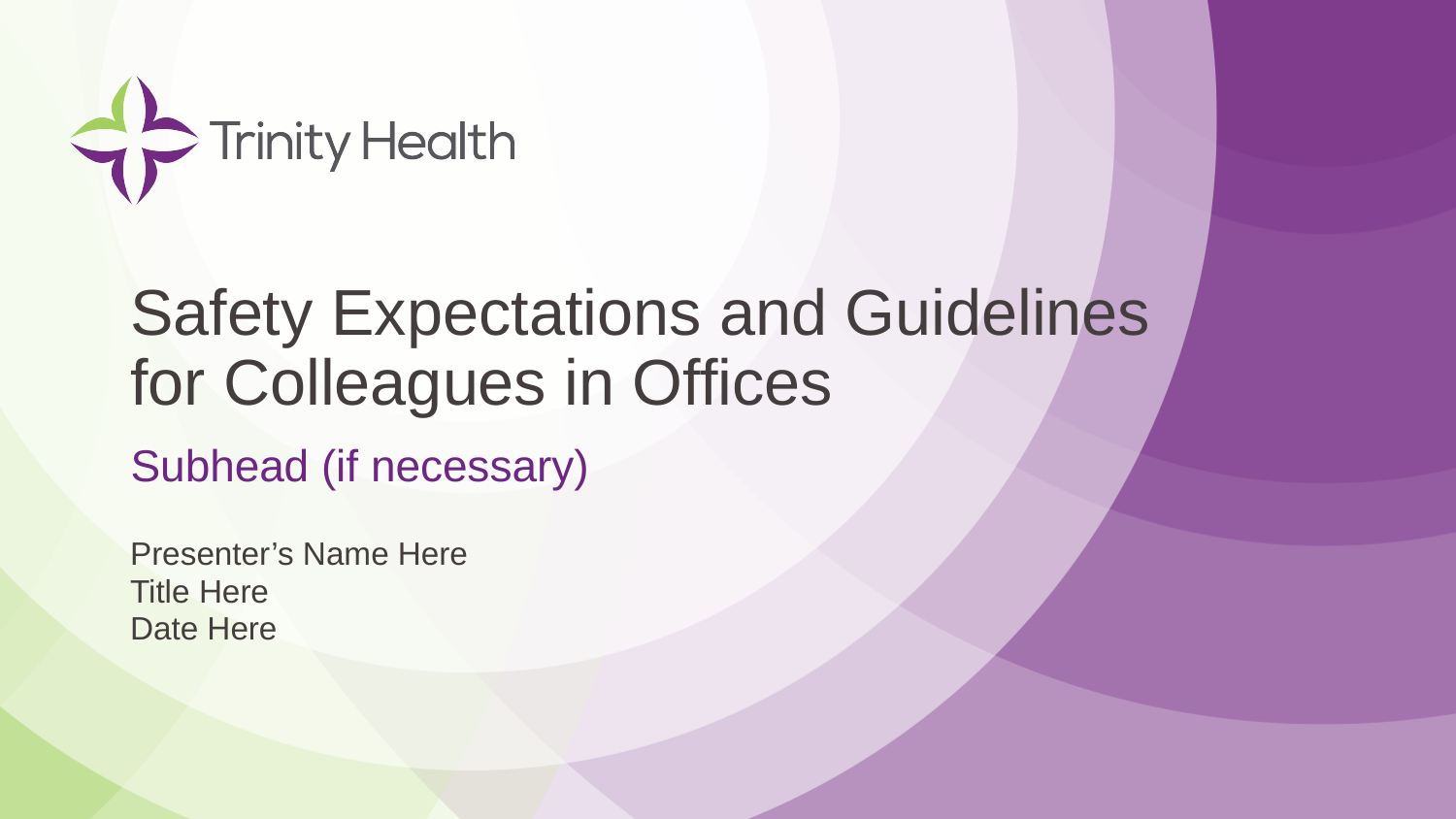

# Safety Expectations and Guidelines for Colleagues in Offices
Subhead (if necessary)
Presenter’s Name Here
Title Here
Date Here